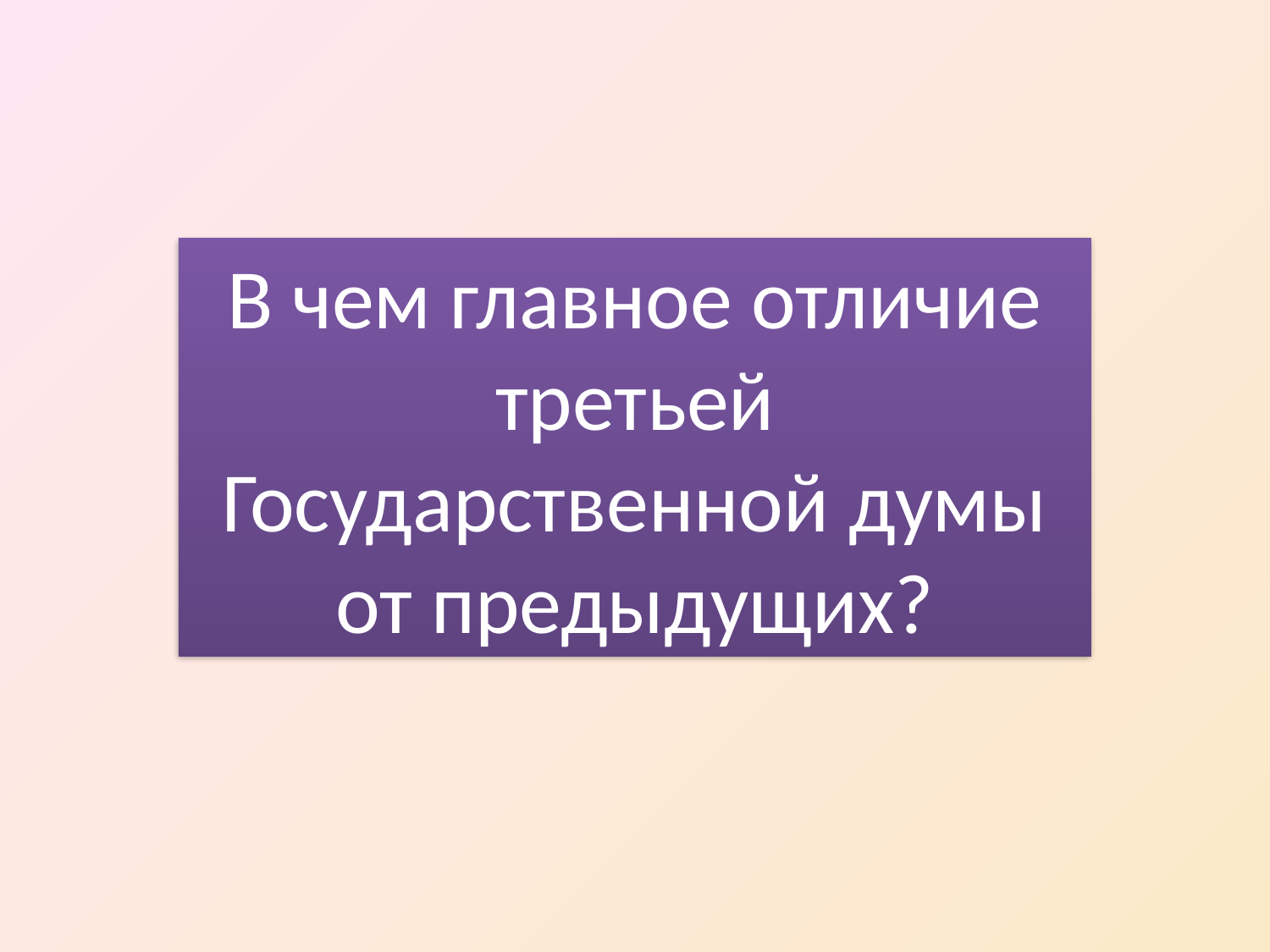

?
В чем главное отличие третьей Государственной думы от предыдущих?